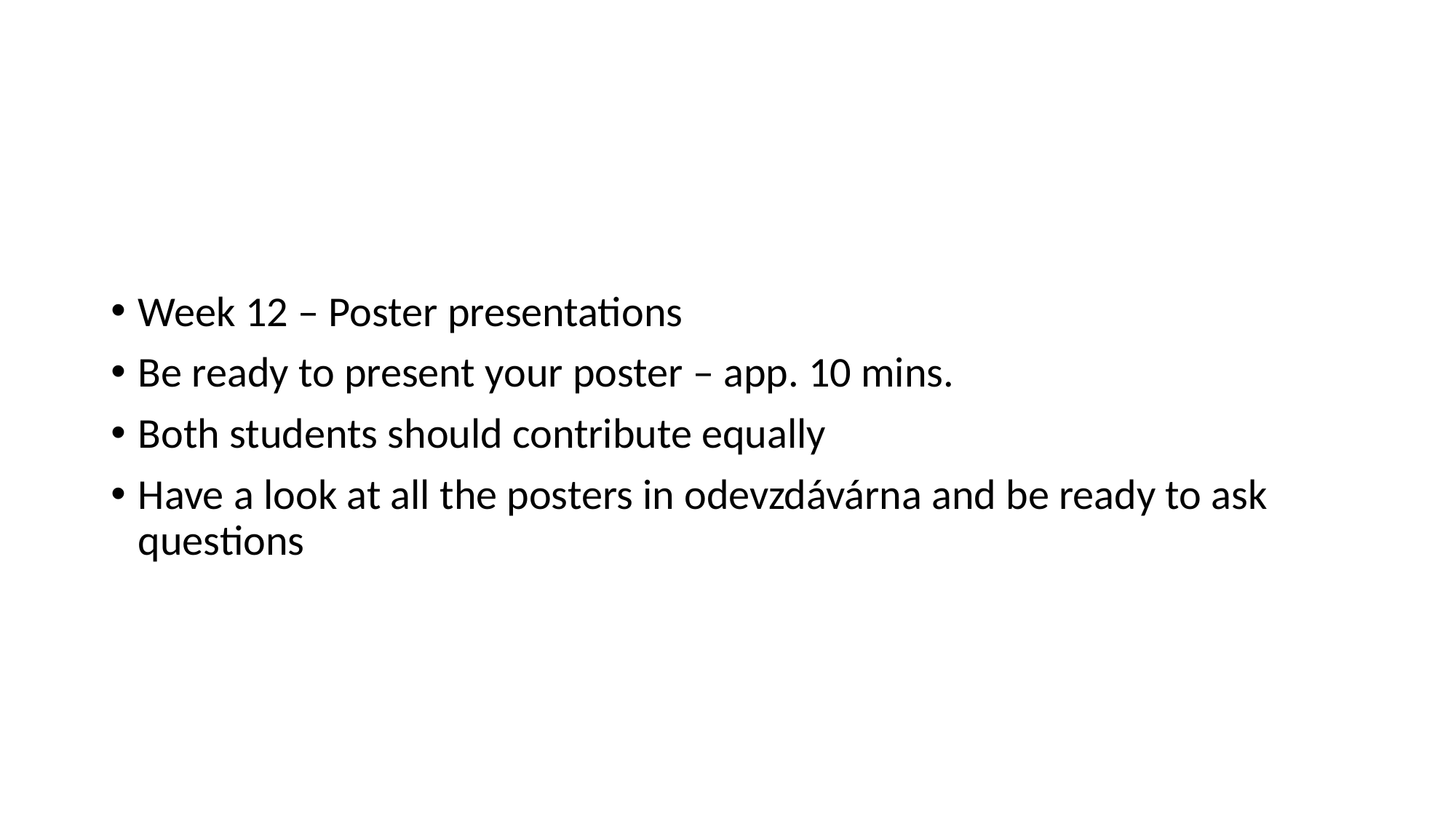

#

Week 12 – Poster presentations
Be ready to present your poster – app. 10 mins.
Both students should contribute equally
Have a look at all the posters in odevzdávárna and be ready to ask questions